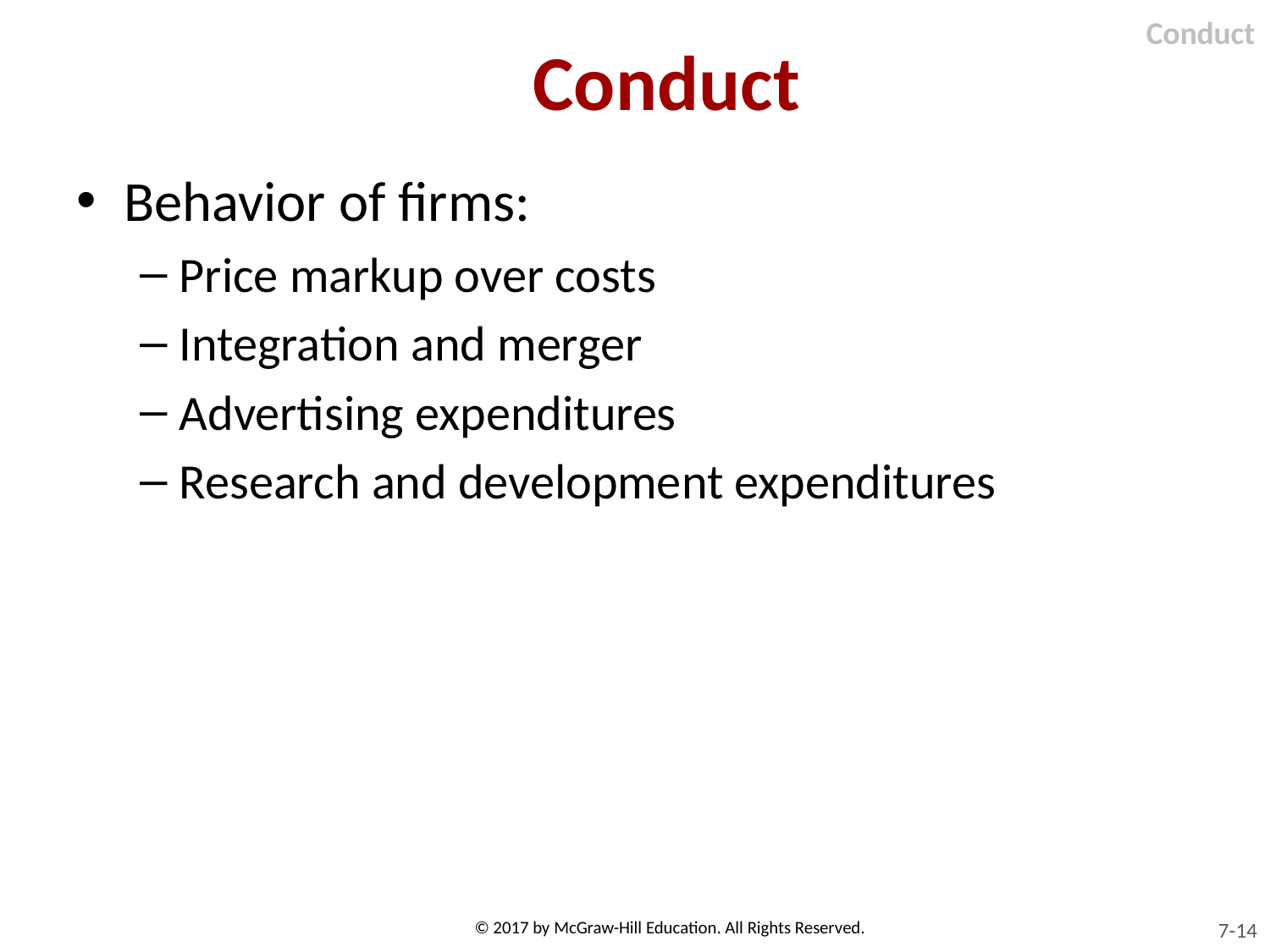

Conduct
# Conduct
Behavior of firms:
Price markup over costs
Integration and merger
Advertising expenditures
Research and development expenditures
© 2017 by McGraw-Hill Education. All Rights Reserved.
7-14